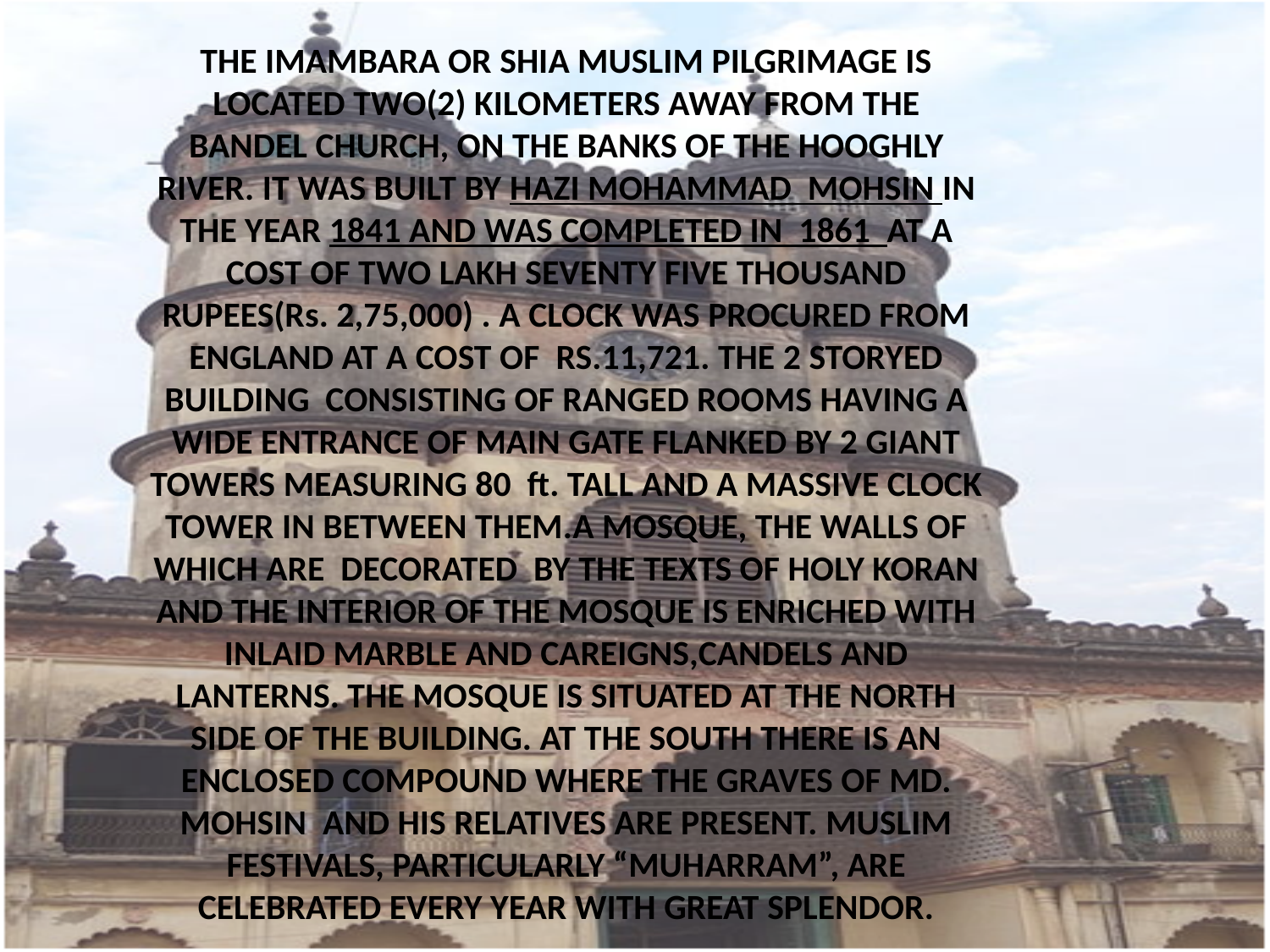

THE IMAMBARA OR SHIA MUSLIM PILGRIMAGE IS LOCATED TWO(2) KILOMETERS AWAY FROM THE BANDEL CHURCH, ON THE BANKS OF THE HOOGHLY RIVER. IT WAS BUILT BY HAZI MOHAMMAD  MOHSIN IN THE YEAR 1841 AND WAS COMPLETED IN  1861  AT A COST OF TWO LAKH SEVENTY FIVE THOUSAND RUPEES(Rs. 2,75,000) . A CLOCK WAS PROCURED FROM ENGLAND AT A COST OF  RS.11,721. THE 2 STORYED BUILDING  CONSISTING OF RANGED ROOMS HAVING A WIDE ENTRANCE OF MAIN GATE FLANKED BY 2 GIANT TOWERS MEASURING 80  ft. TALL AND A MASSIVE CLOCK TOWER IN BETWEEN THEM.A MOSQUE, THE WALLS OF WHICH ARE  DECORATED  BY THE TEXTS OF HOLY KORAN AND THE INTERIOR OF THE MOSQUE IS ENRICHED WITH INLAID MARBLE AND CAREIGNS,CANDELS AND LANTERNS. THE MOSQUE IS SITUATED AT THE NORTH SIDE OF THE BUILDING. AT THE SOUTH THERE IS AN ENCLOSED COMPOUND WHERE THE GRAVES OF MD. MOHSIN  AND HIS RELATIVES ARE PRESENT. MUSLIM FESTIVALS, PARTICULARLY “MUHARRAM”, ARE CELEBRATED EVERY YEAR WITH GREAT SPLENDOR.